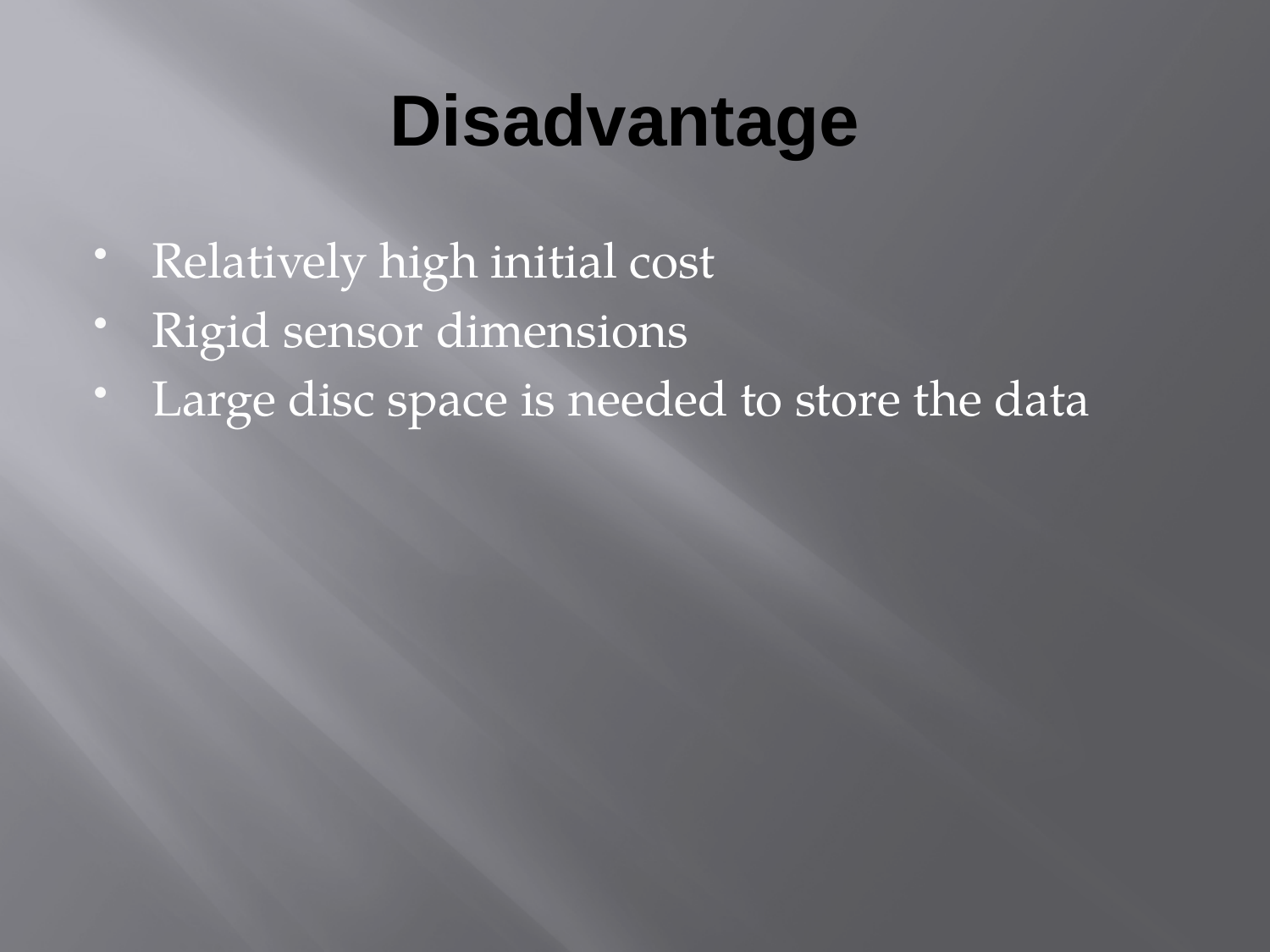

# Disadvantage
Relatively high initial cost
Rigid sensor dimensions
Large disc space is needed to store the data